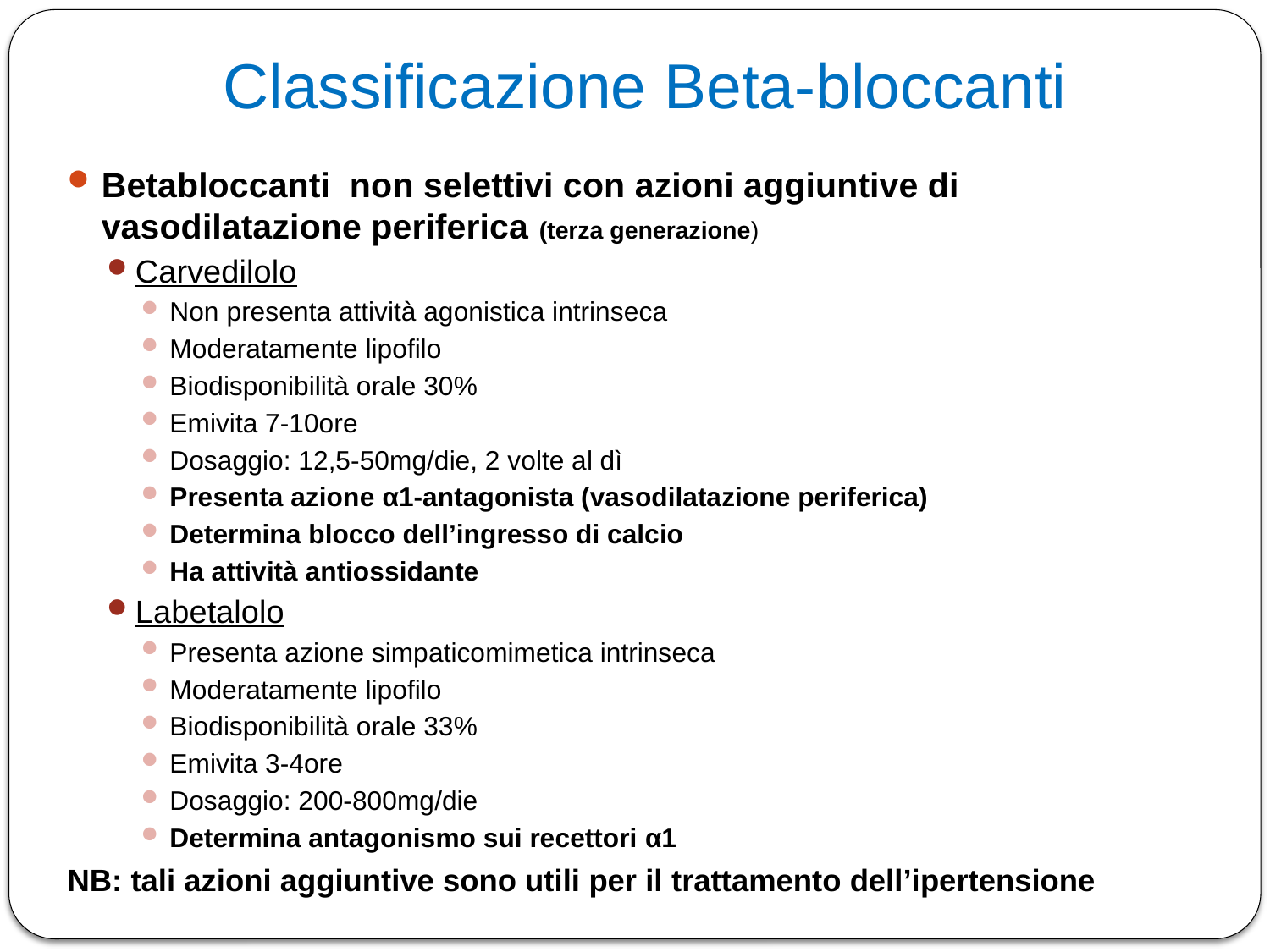

# Classificazione Beta-bloccanti
Betabloccanti  non selettivi con azioni aggiuntive di vasodilatazione periferica (terza generazione)
Carvedilolo
Non presenta attività agonistica intrinseca
Moderatamente lipofilo
Biodisponibilità orale 30%
Emivita 7-10ore
Dosaggio: 12,5-50mg/die, 2 volte al dì
Presenta azione α1-antagonista (vasodilatazione periferica)
Determina blocco dell’ingresso di calcio
Ha attività antiossidante
Labetalolo
Presenta azione simpaticomimetica intrinseca
Moderatamente lipofilo
Biodisponibilità orale 33%
Emivita 3-4ore
Dosaggio: 200-800mg/die
Determina antagonismo sui recettori α1
NB: tali azioni aggiuntive sono utili per il trattamento dell’ipertensione